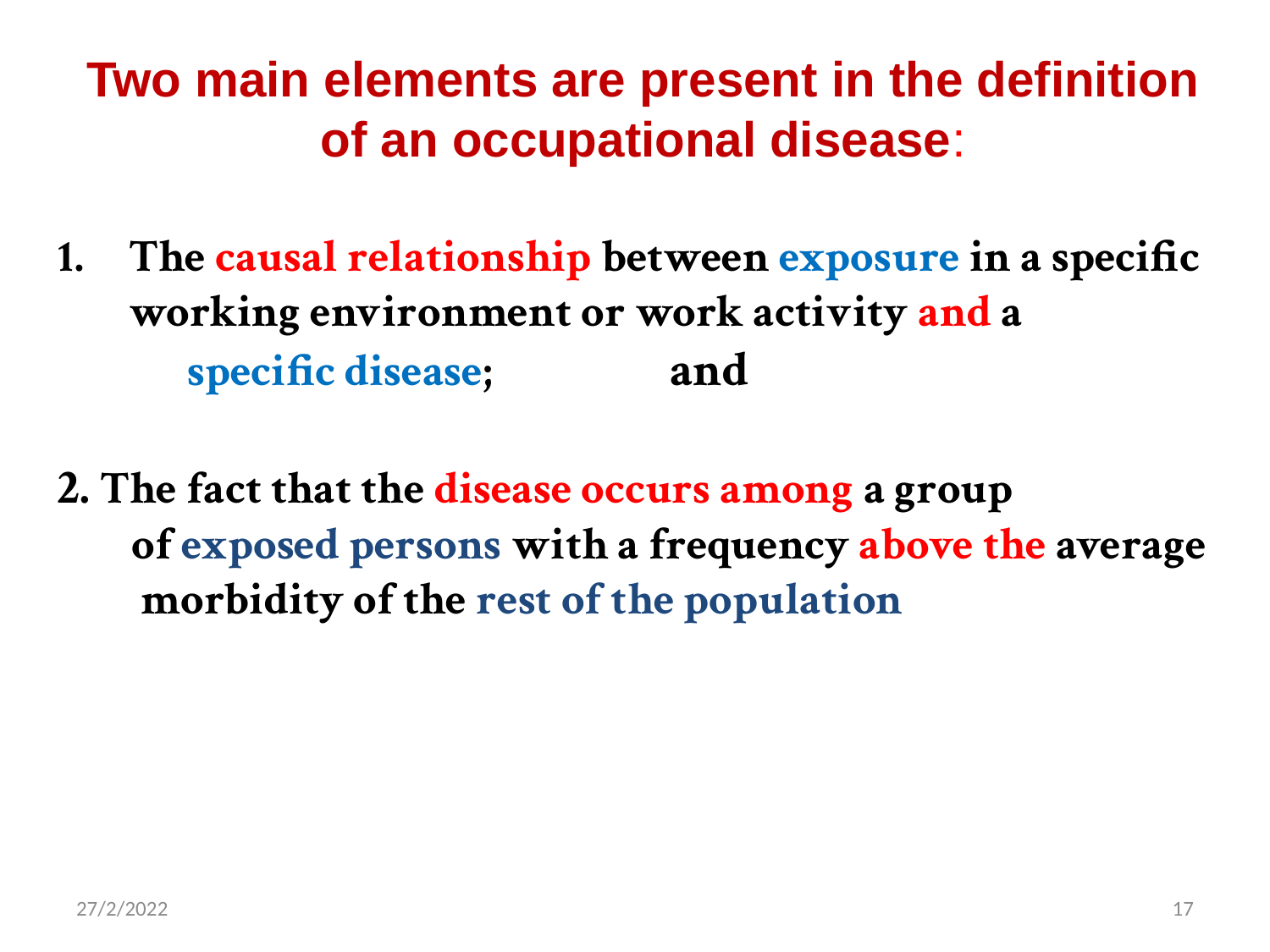

Two main elements are present in the definition
of an occupational disease:

The causal relationship between exposure in a specific working environment or work activity and a
              specific disease;                   and

2. The fact that the disease occurs among a group
        of exposed persons with a frequency above the average
         morbidity of the rest of the population
27/2/2022
17